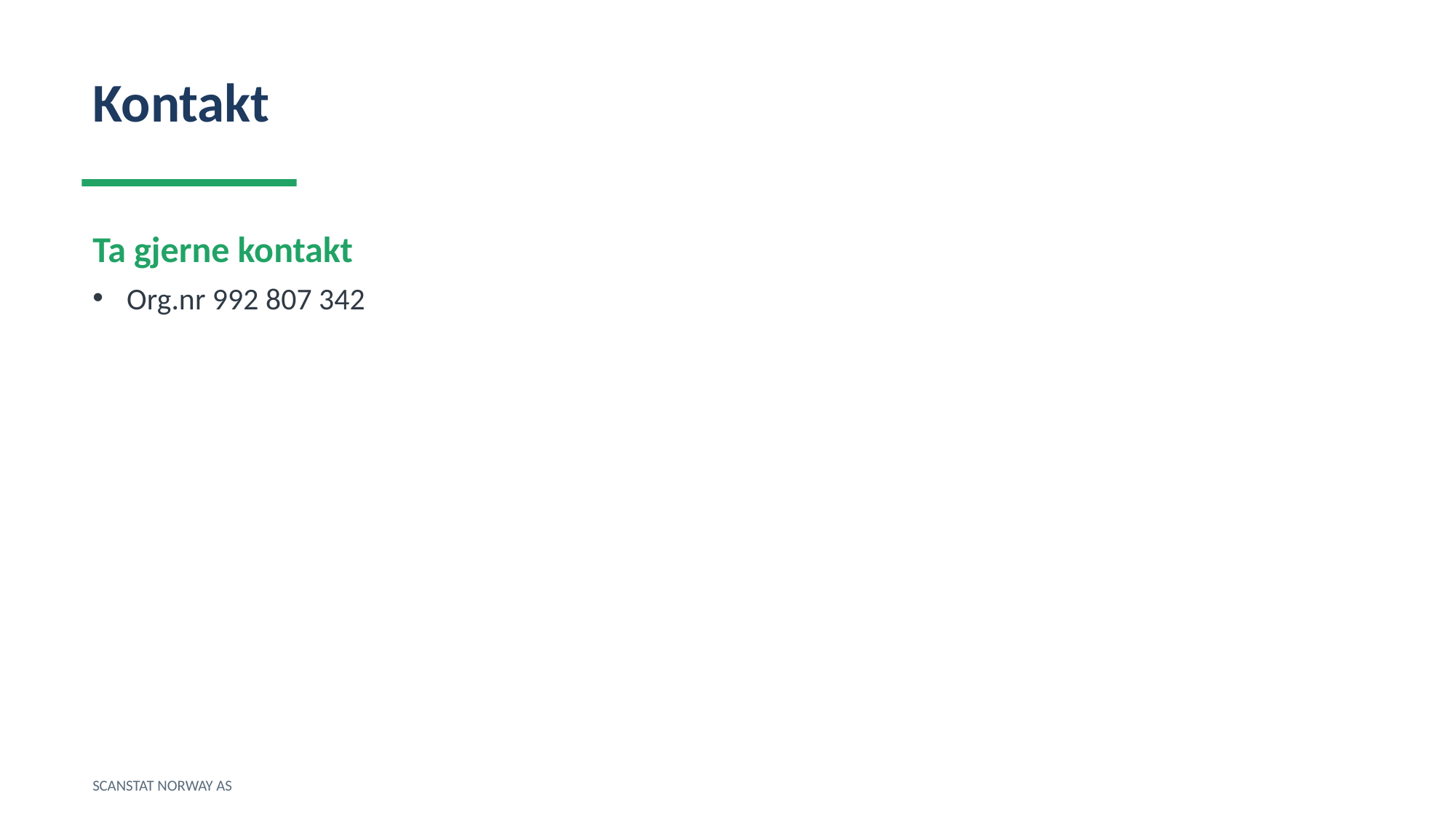

Kontakt

Ta gjerne kontakt
Org.nr 992 807 342
SCANSTAT NORWAY AS